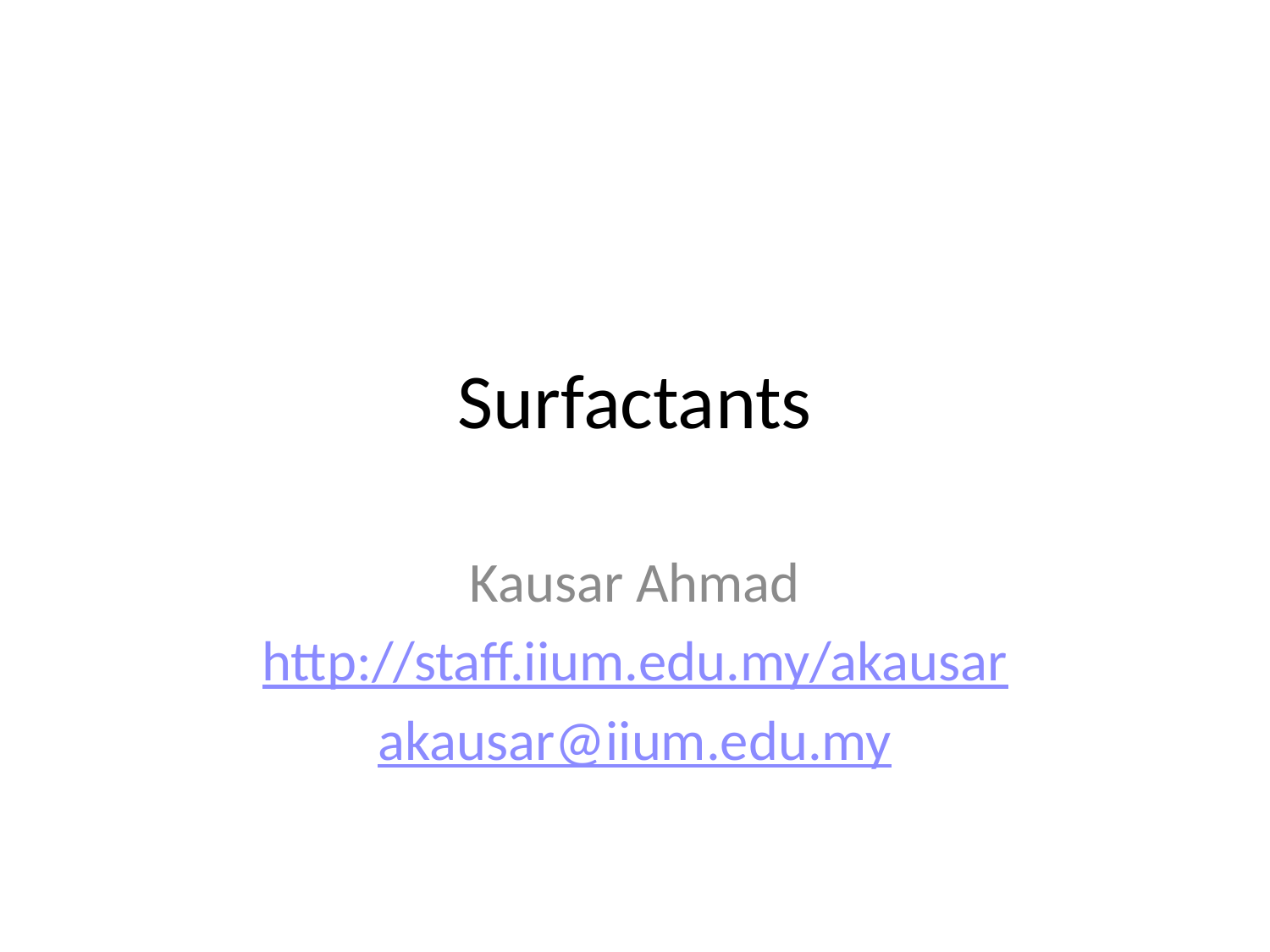

# Surfactants
Kausar Ahmad
http://staff.iium.edu.my/akausar
akausar@iium.edu.my

Physical Pharmacy 2
1